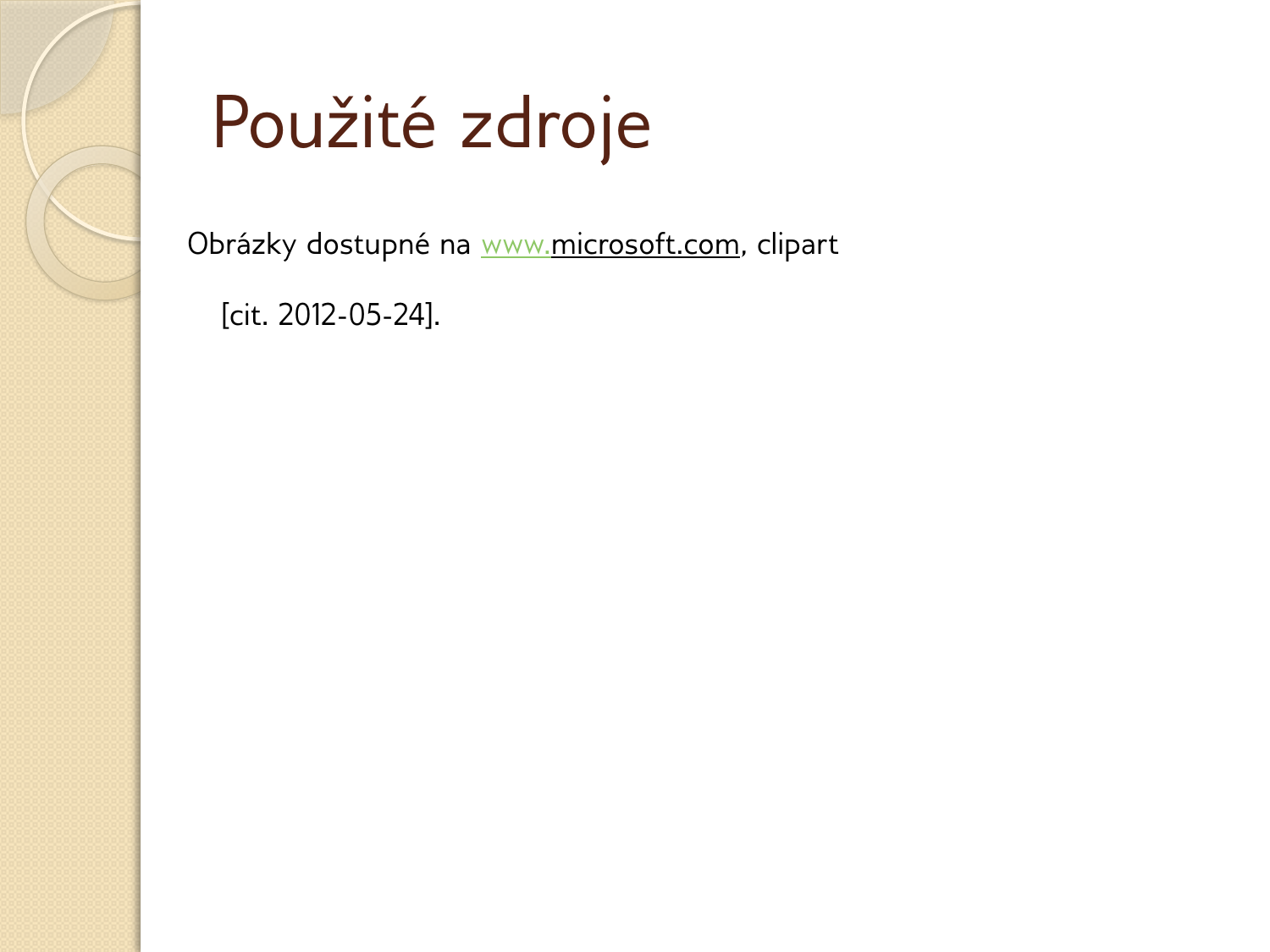

# Použité zdroje

Obrázky dostupné na www.microsoft.com, clipart

[cit. 2012-05-24].